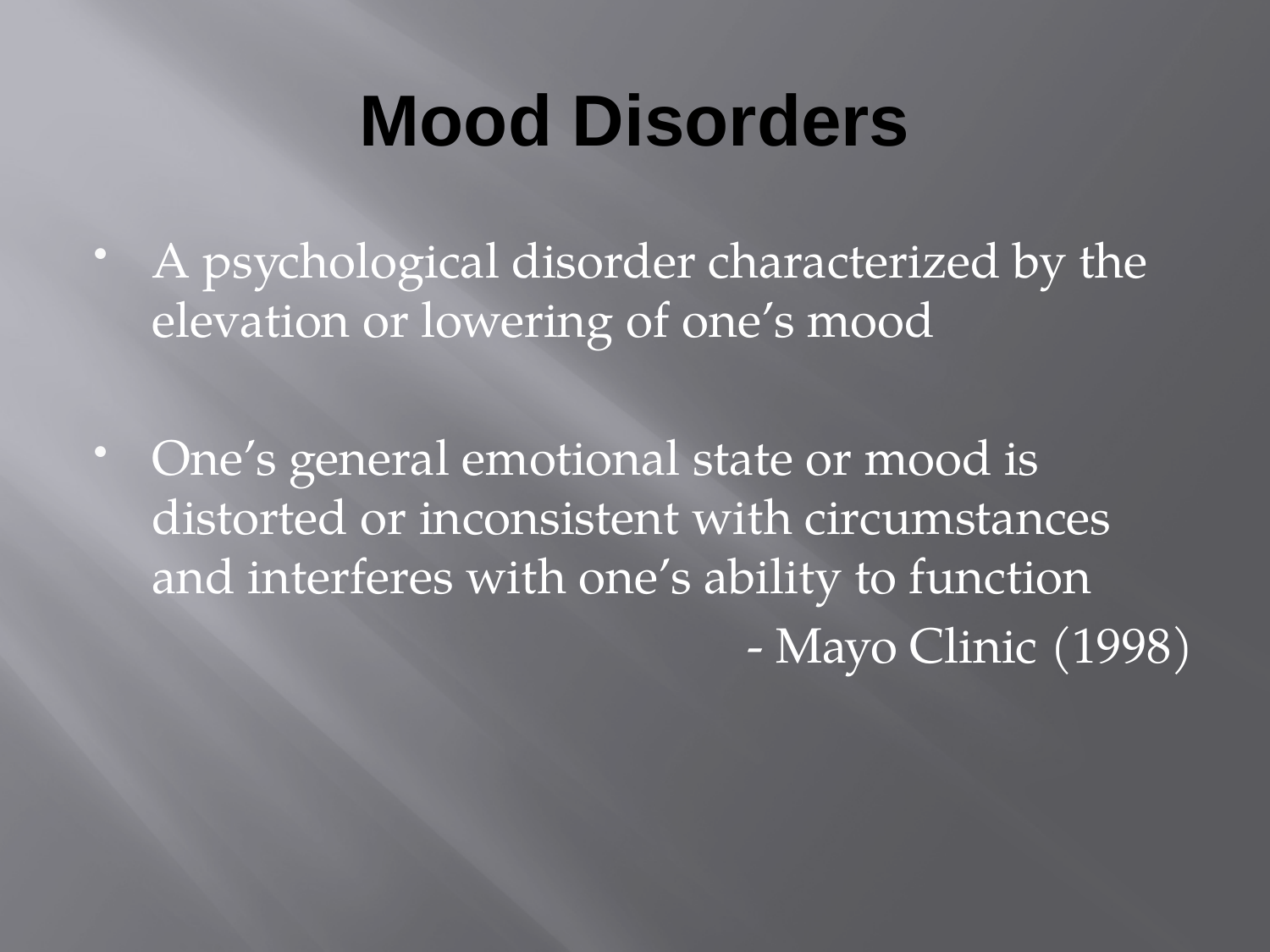

# Mood Disorders
A psychological disorder characterized by the elevation or lowering of one’s mood

One’s general emotional state or mood is distorted or inconsistent with circumstances and interferes with one’s ability to function
- Mayo Clinic (1998)